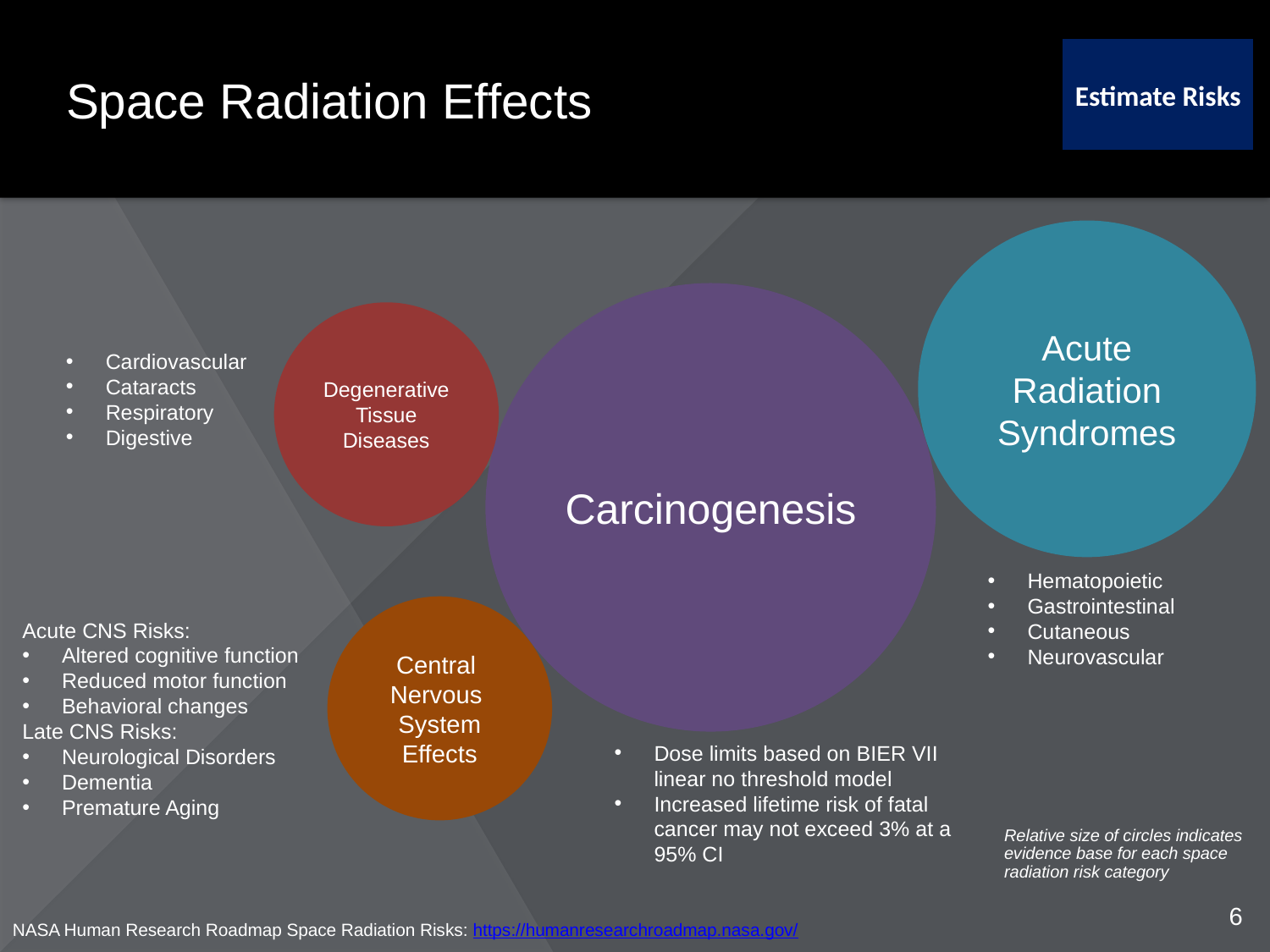

# Space Radiation Effects
Estimate Risks
Acute Radiation Syndromes
Carcinogenesis
Degenerative Tissue Diseases
Cardiovascular
Cataracts
Respiratory
Digestive
Hematopoietic
Gastrointestinal
Cutaneous
Neurovascular
Acute CNS Risks:
Altered cognitive function
Reduced motor function
Behavioral changes
Late CNS Risks:
Neurological Disorders
Dementia
Premature Aging
Central
Nervous
System
Effects
Dose limits based on BIER VII linear no threshold model
Increased lifetime risk of fatal cancer may not exceed 3% at a 95% CI
Relative size of circles indicates evidence base for each space radiation risk category
6
NASA Human Research Roadmap Space Radiation Risks: https://humanresearchroadmap.nasa.gov/